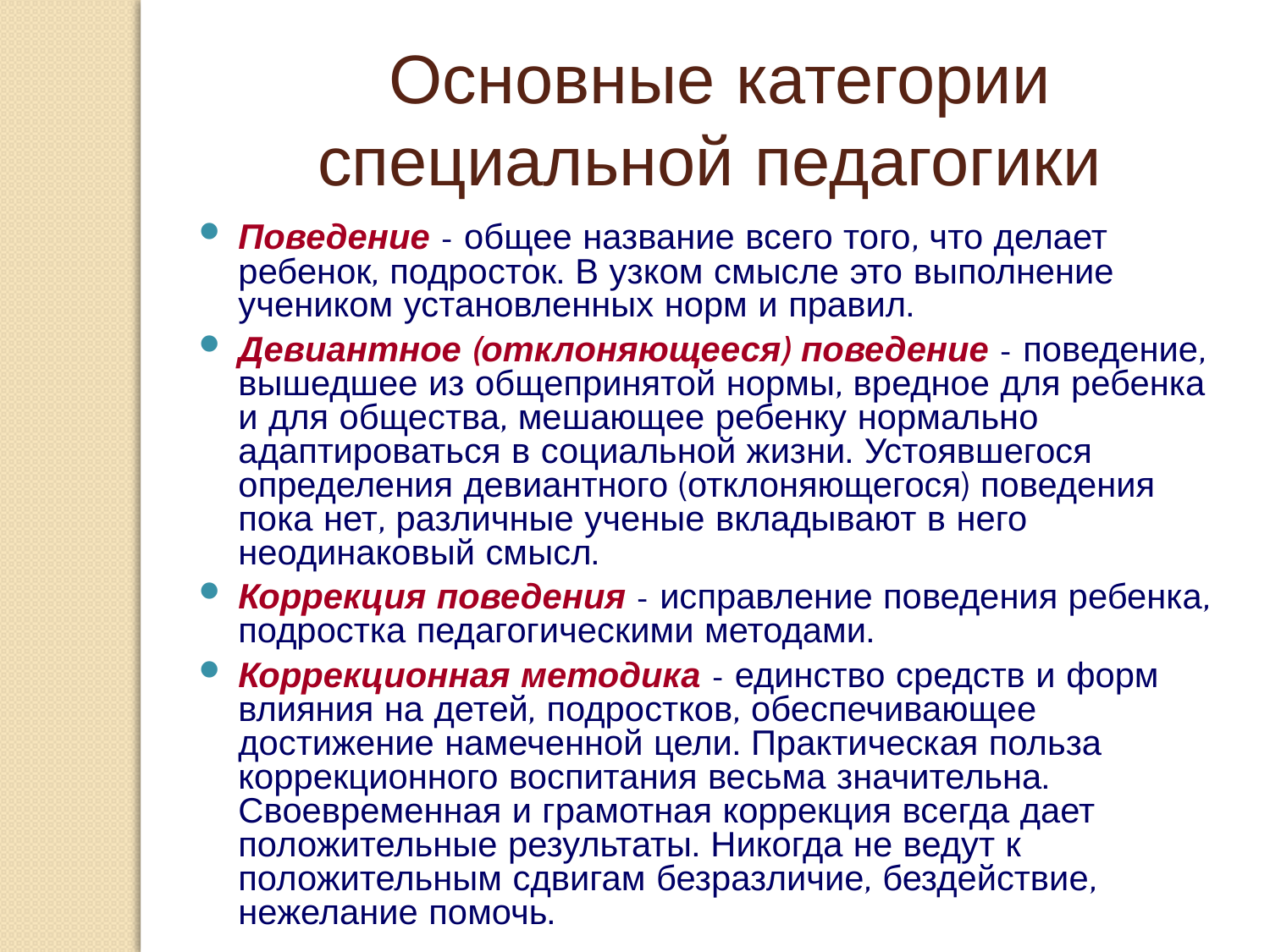

Основные категории специальной педагогики
Поведение - общее название всего того, что делает ребенок, подросток. В узком смысле это выполнение учеником установленных норм и правил.
Девиантное (отклоняющееся) поведение - поведение, вышедшее из общепринятой нормы, вредное для ребенка и для общества, мешающее ребенку нормально адаптироваться в социальной жизни. Устоявшегося определения девиантного (отклоняющегося) поведения пока нет, различные ученые вкладывают в него неодинаковый смысл.
Коррекция поведения - исправление поведения ребенка, подростка педагогическими методами.
Коррекционная методика - единство средств и форм влияния на детей, подростков, обеспечивающее достижение намеченной цели. Практическая польза коррекционного воспитания весьма значительна. Своевременная и грамотная коррекция всегда дает положительные результаты. Никогда не ведут к положительным сдвигам безразличие, бездействие, нежелание помочь.